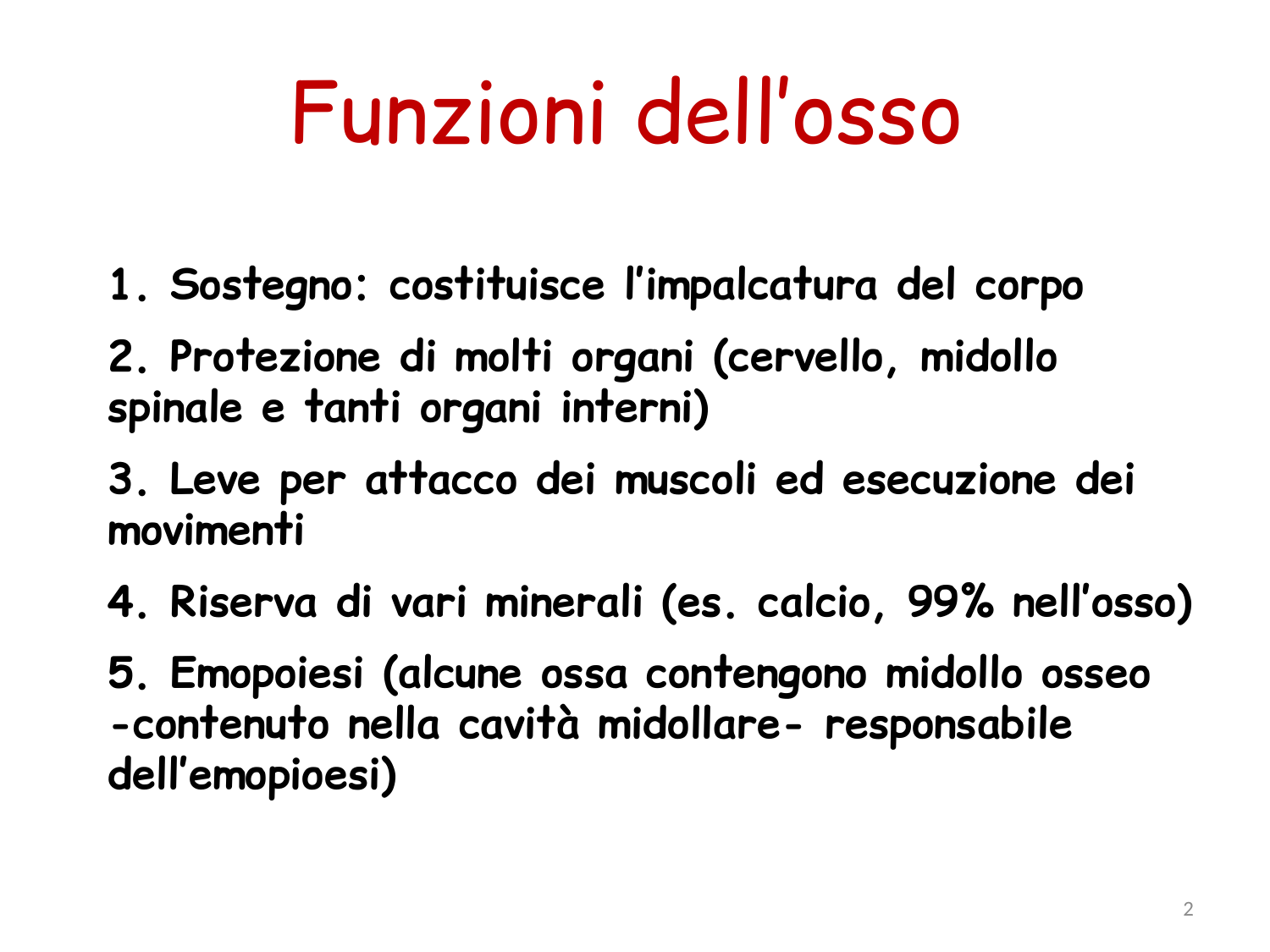

Funzioni dell’osso
1. Sostegno: costituisce l’impalcatura del corpo
2. Protezione di molti organi (cervello, midollo spinale e tanti organi interni)
3. Leve per attacco dei muscoli ed esecuzione dei movimenti
4. Riserva di vari minerali (es. calcio, 99% nell’osso)
5. Emopoiesi (alcune ossa contengono midollo osseo -contenuto nella cavità midollare- responsabile dell’emopioesi)
2